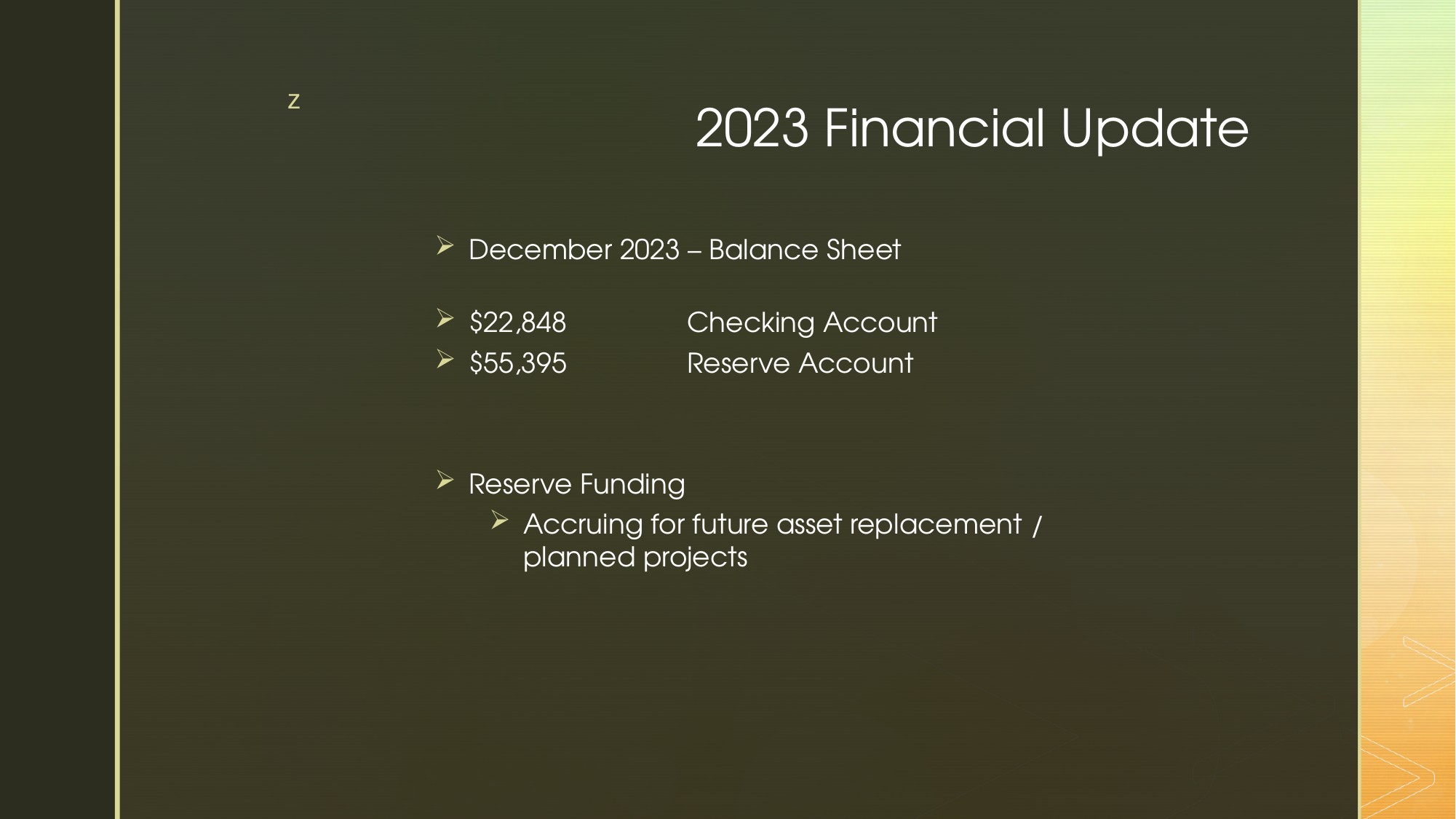

# 2023 Financial Update
December 2023 – Balance Sheet

$22,848		Checking Account
$55,395		Reserve Account

Reserve Funding
Accruing for future asset replacement / planned projects